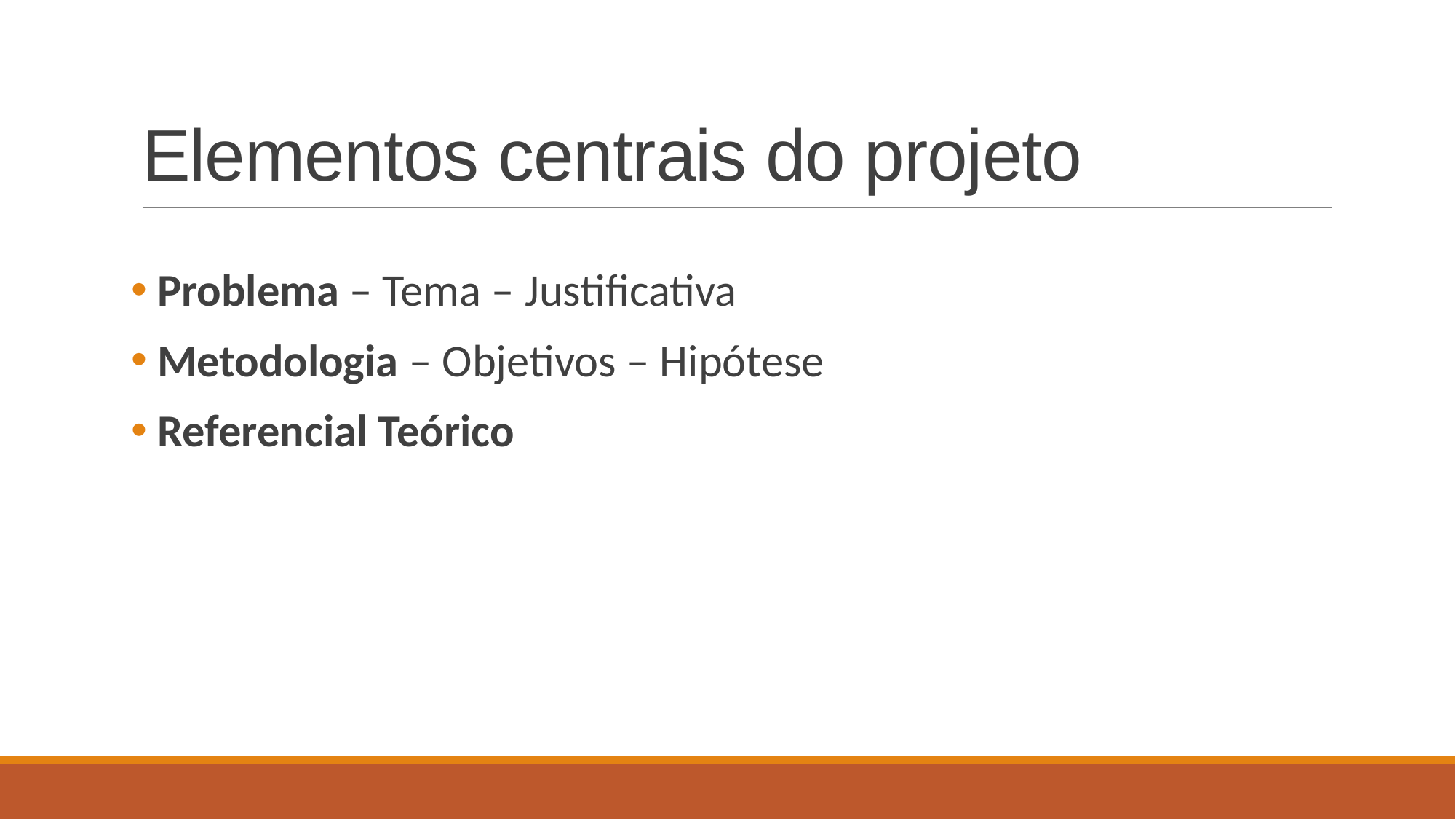

# Elementos centrais do projeto
 Problema – Tema – Justificativa
 Metodologia – Objetivos – Hipótese
 Referencial Teórico